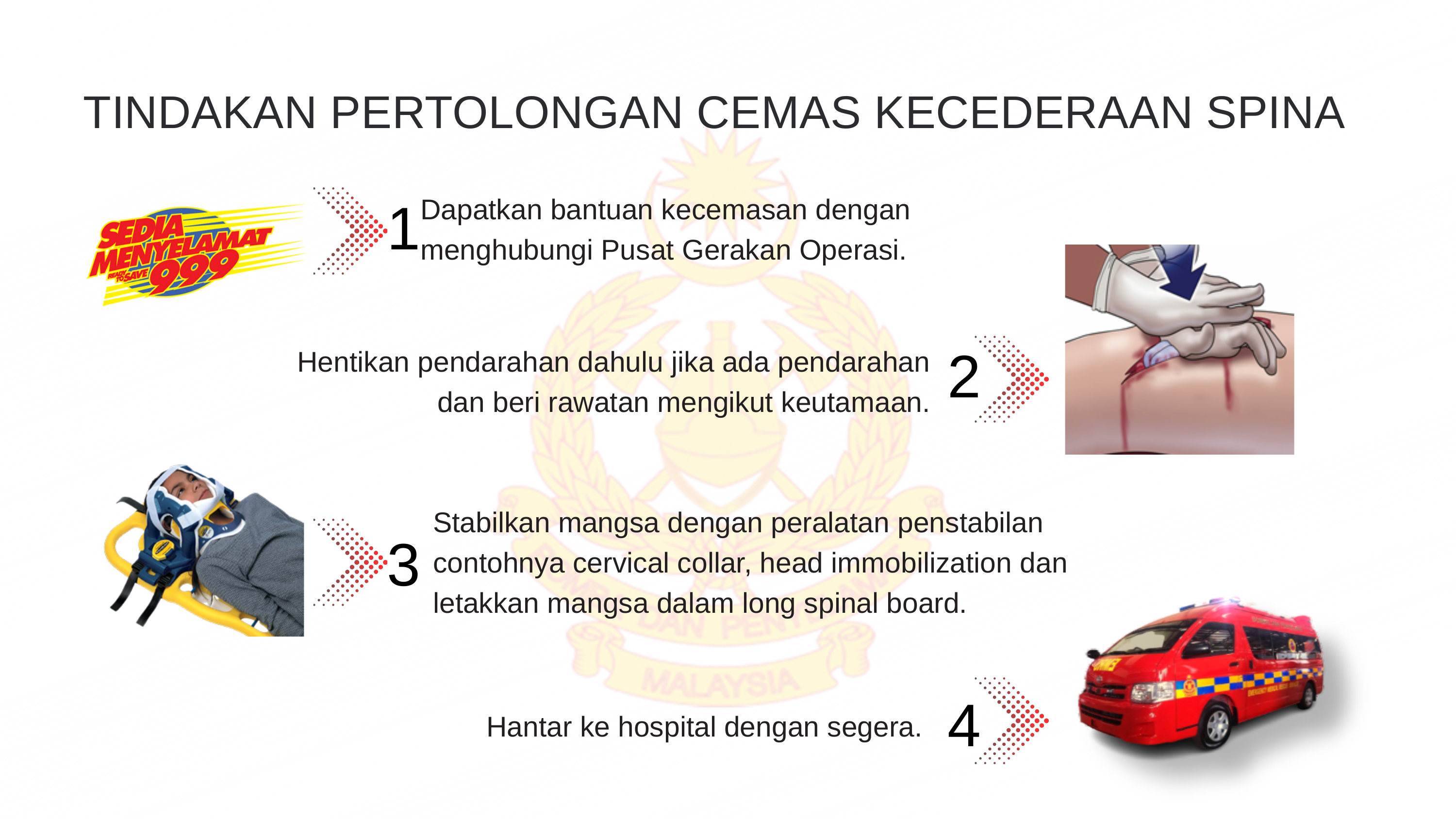

TINDAKAN PERTOLONGAN CEMAS KECEDERAAN SPINA

1
Dapatkan bantuan kecemasan dengan menghubungi Pusat Gerakan Operasi.

2

Hentikan pendarahan dahulu jika ada pendarahan dan beri rawatan mengikut keutamaan.

Stabilkan mangsa dengan peralatan penstabilan contohnya cervical collar, head immobilization dan letakkan mangsa dalam long spinal board.

3

4
Hantar ke hospital dengan segera.